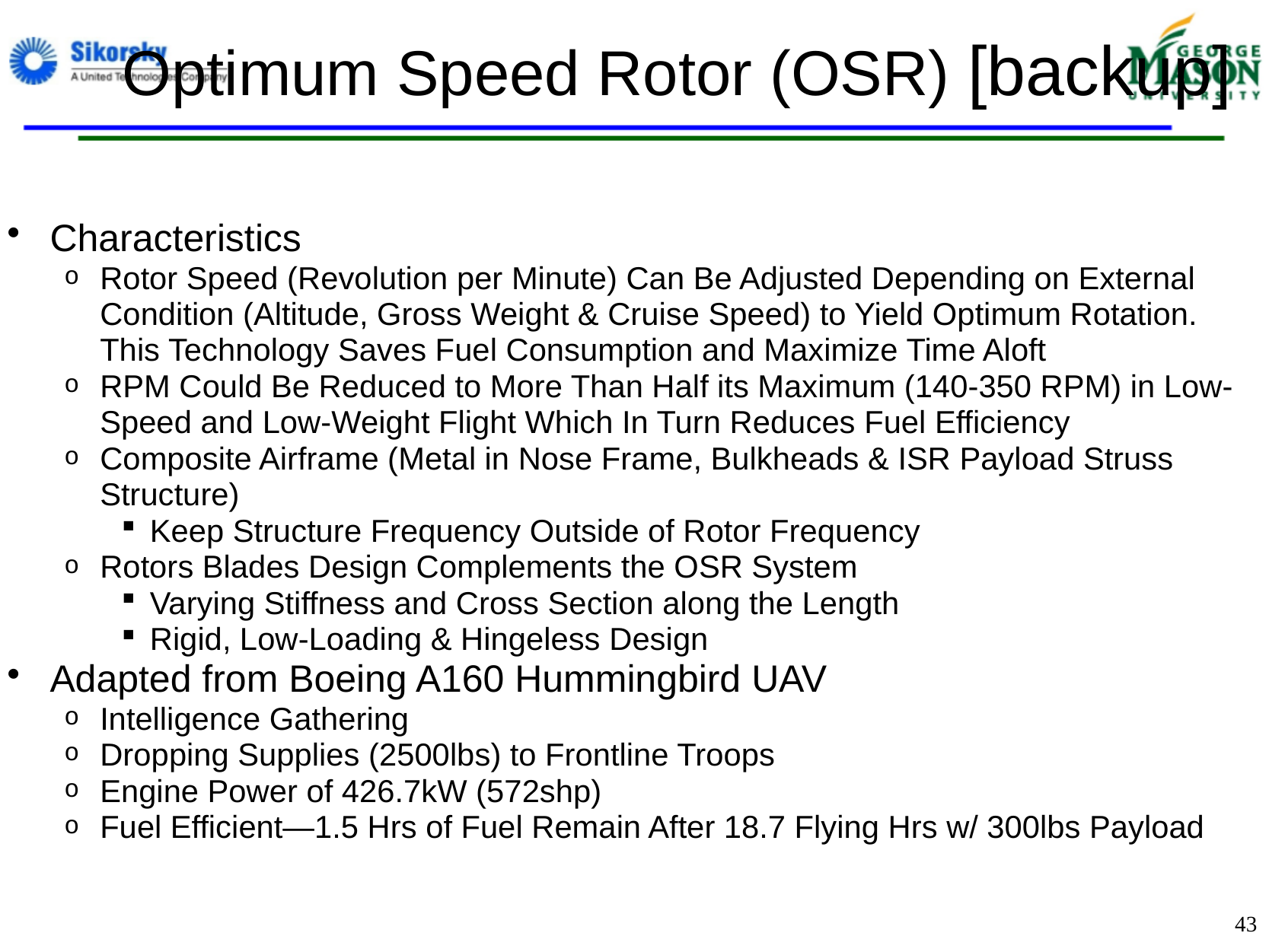

# Optimum Speed Rotor (OSR) [backup]

Characteristics
Rotor Speed (Revolution per Minute) Can Be Adjusted Depending on External Condition (Altitude, Gross Weight & Cruise Speed) to Yield Optimum Rotation.  This Technology Saves Fuel Consumption and Maximize Time Aloft
RPM Could Be Reduced to More Than Half its Maximum (140-350 RPM) in Low-Speed and Low-Weight Flight Which In Turn Reduces Fuel Efficiency
Composite Airframe (Metal in Nose Frame, Bulkheads & ISR Payload Struss Structure)
Keep Structure Frequency Outside of Rotor Frequency
Rotors Blades Design Complements the OSR System
Varying Stiffness and Cross Section along the Length
Rigid, Low-Loading & Hingeless Design
Adapted from Boeing A160 Hummingbird UAV
Intelligence Gathering
Dropping Supplies (2500lbs) to Frontline Troops
Engine Power of 426.7kW (572shp)
Fuel Efficient—1.5 Hrs of Fuel Remain After 18.7 Flying Hrs w/ 300lbs Payload

43